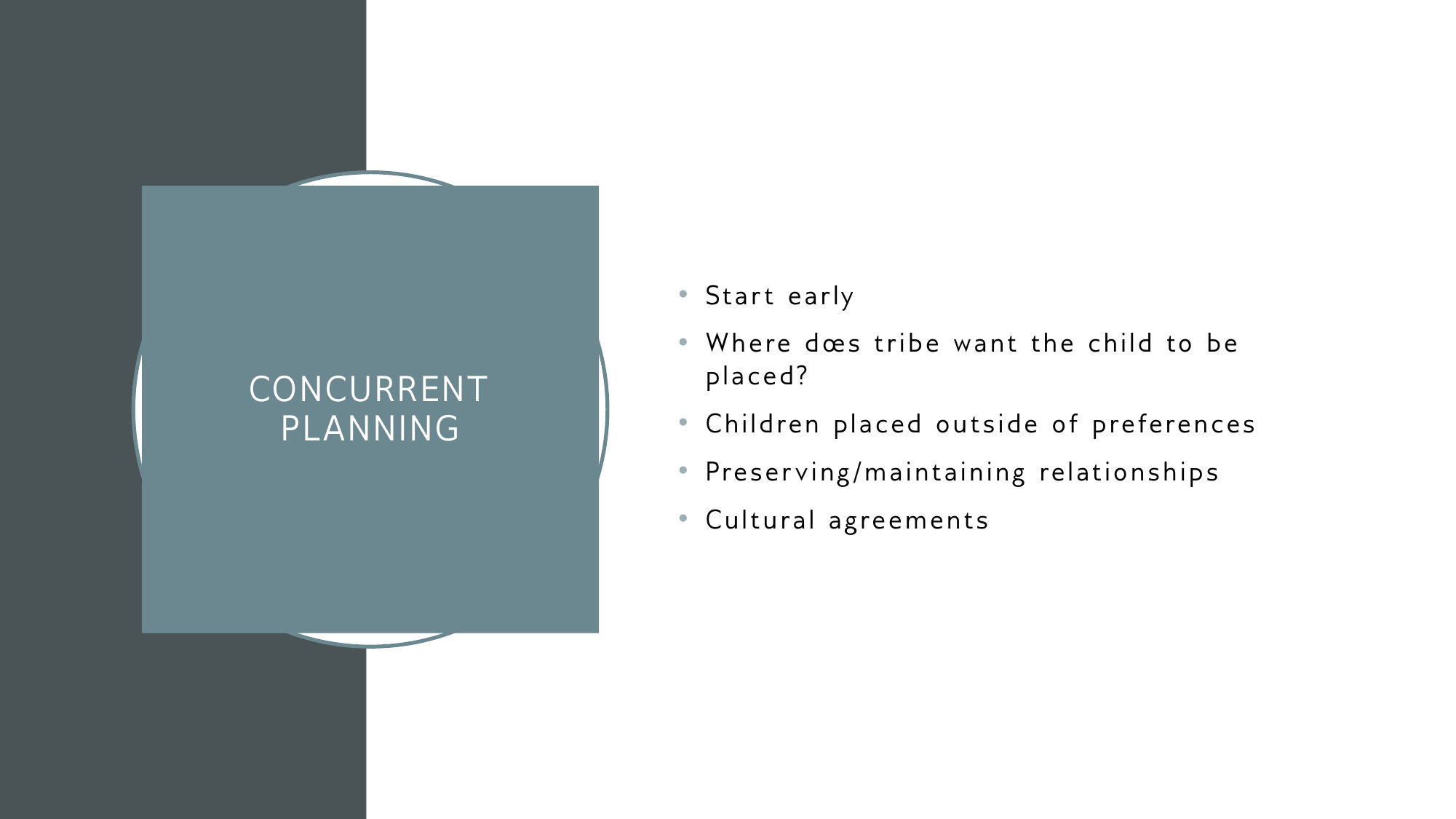

# Concurrent planning
Start early
Where does tribe want the child to be placed?
Children placed outside of preferences
Preserving/maintaining relationships
Cultural agreements start early
Where does tribe want the child to be placed?
Children placed outside of
preserving/maintaining relationships
cultural agreements